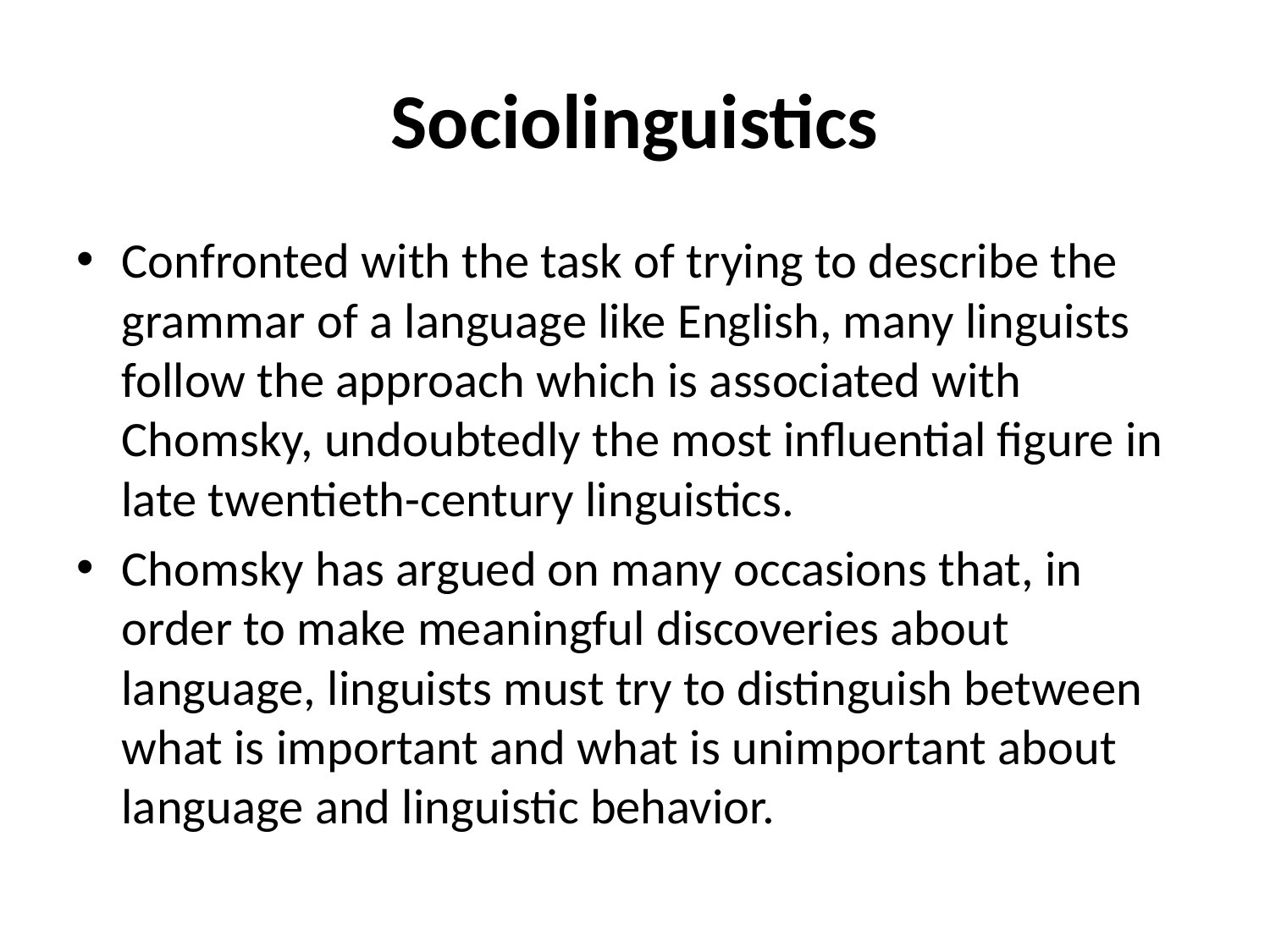

# Sociolinguistics
Confronted with the task of trying to describe the grammar of a language like English, many linguists follow the approach which is associated with Chomsky, undoubtedly the most influential figure in late twentieth-century linguistics.
Chomsky has argued on many occasions that, in order to make meaningful discoveries about language, linguists must try to distinguish between what is important and what is unimportant about language and linguistic behavior.